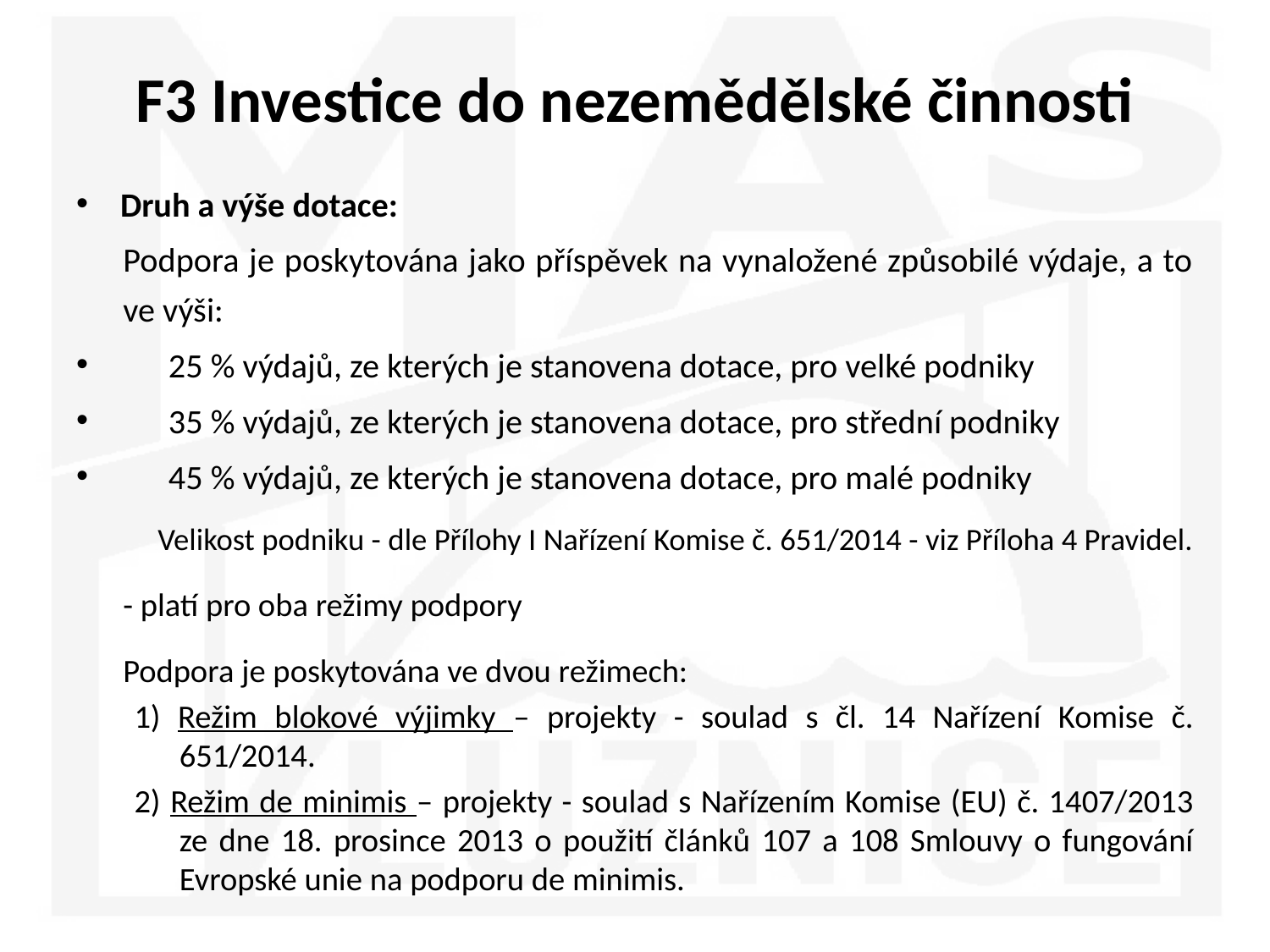

# F3 Investice do nezemědělské činnosti
Druh a výše dotace:
Podpora je poskytována jako příspěvek na vynaložené způsobilé výdaje, a to ve výši:
25 % výdajů, ze kterých je stanovena dotace, pro velké podniky
35 % výdajů, ze kterých je stanovena dotace, pro střední podniky
45 % výdajů, ze kterých je stanovena dotace, pro malé podniky

Velikost podniku - dle Přílohy I Nařízení Komise č. 651/2014 - viz Příloha 4 Pravidel.

- platí pro oba režimy podpory

Podpora je poskytována ve dvou režimech:
1) Režim blokové výjimky – projekty - soulad s čl. 14 Nařízení Komise č. 651/2014.
2) Režim de minimis – projekty - soulad s Nařízením Komise (EU) č. 1407/2013 ze dne 18. prosince 2013 o použití článků 107 a 108 Smlouvy o fungování Evropské unie na podporu de minimis.